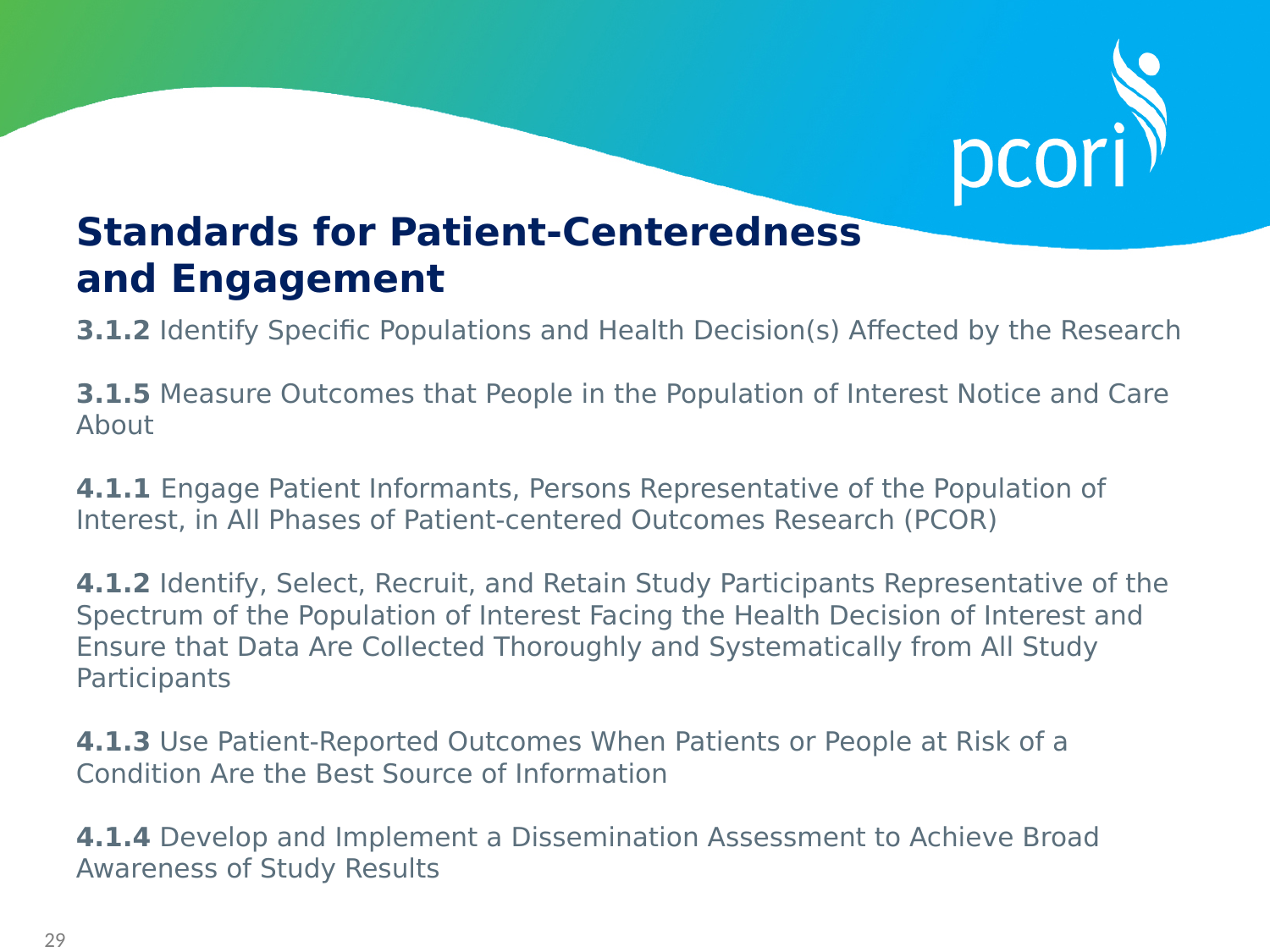

# Standards for Patient-Centeredness and Engagement
3.1.2 Identify Specific Populations and Health Decision(s) Affected by the Research

3.1.5 Measure Outcomes that People in the Population of Interest Notice and Care About

4.1.1 Engage Patient Informants, Persons Representative of the Population of Interest, in All Phases of Patient-centered Outcomes Research (PCOR)

4.1.2 Identify, Select, Recruit, and Retain Study Participants Representative of the Spectrum of the Population of Interest Facing the Health Decision of Interest and Ensure that Data Are Collected Thoroughly and Systematically from All Study Participants

4.1.3 Use Patient-Reported Outcomes When Patients or People at Risk of a Condition Are the Best Source of Information

4.1.4 Develop and Implement a Dissemination Assessment to Achieve Broad Awareness of Study Results

29